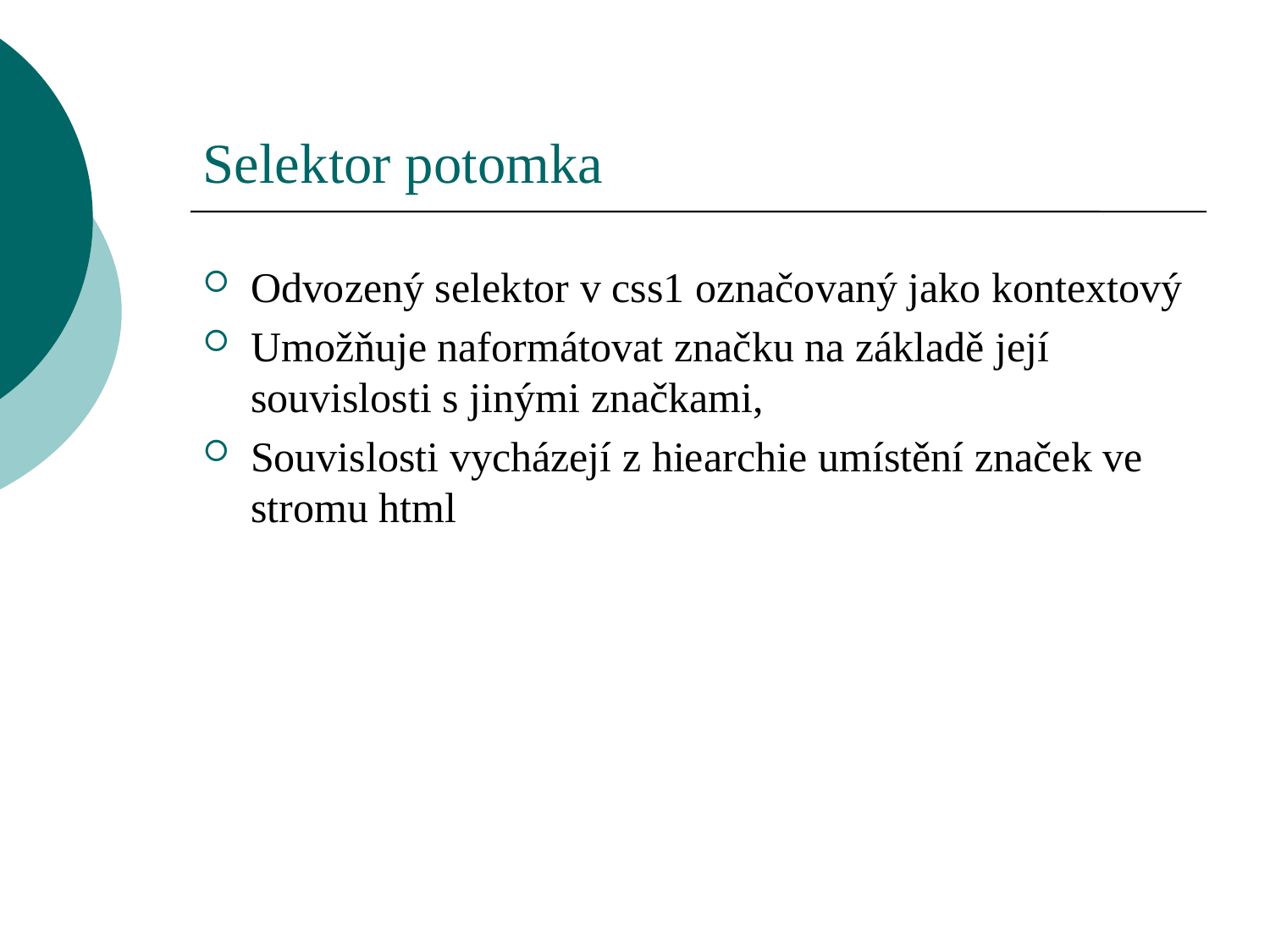

# Selektor potomka
Odvozený selektor v css1 označovaný jako kontextový
Umožňuje naformátovat značku na základě její souvislosti s jinými značkami,
Souvislosti vycházejí z hiearchie umístění značek ve stromu html